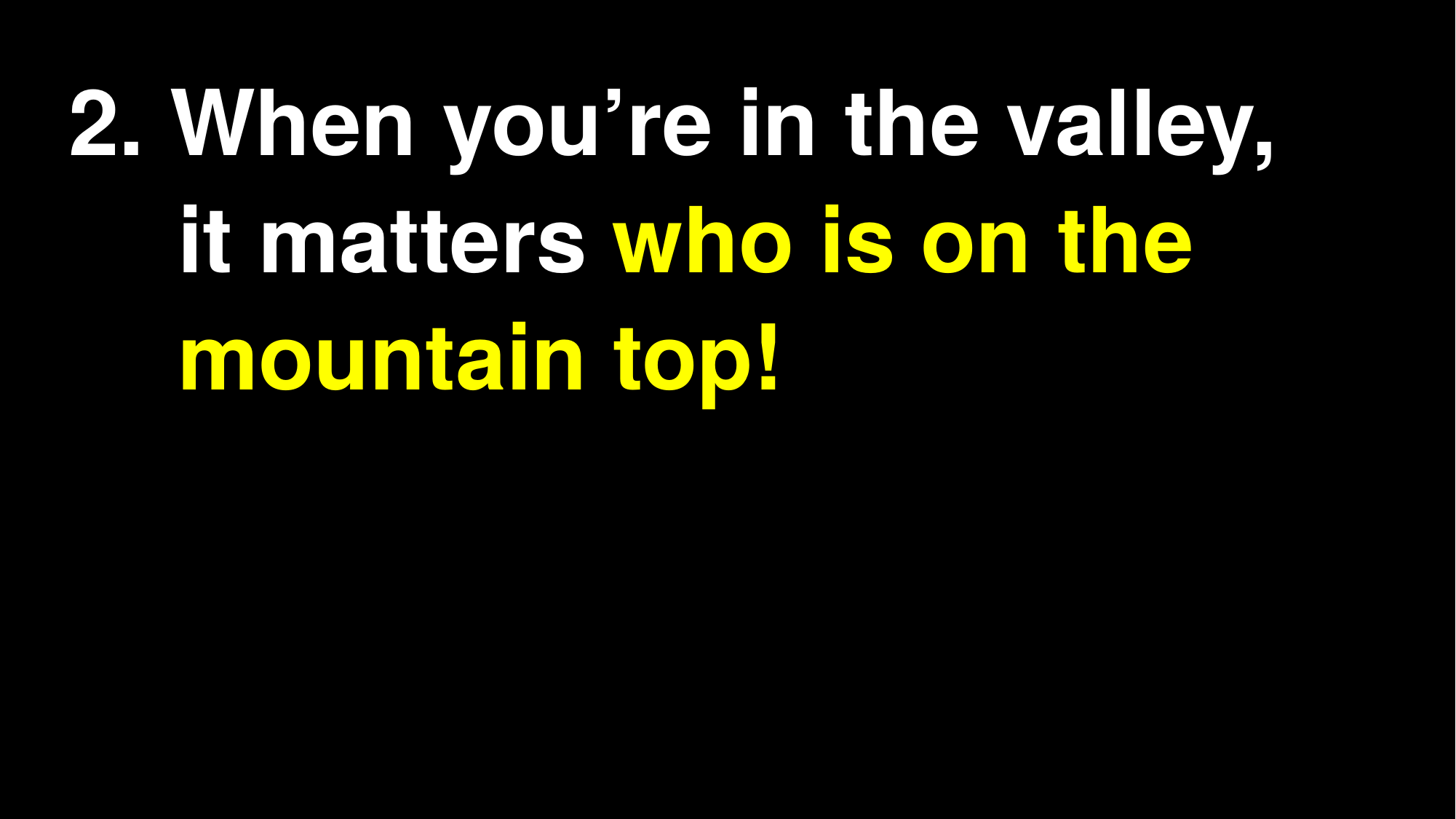

# 2. When you’re in the valley, it matters who is on the mountain top!